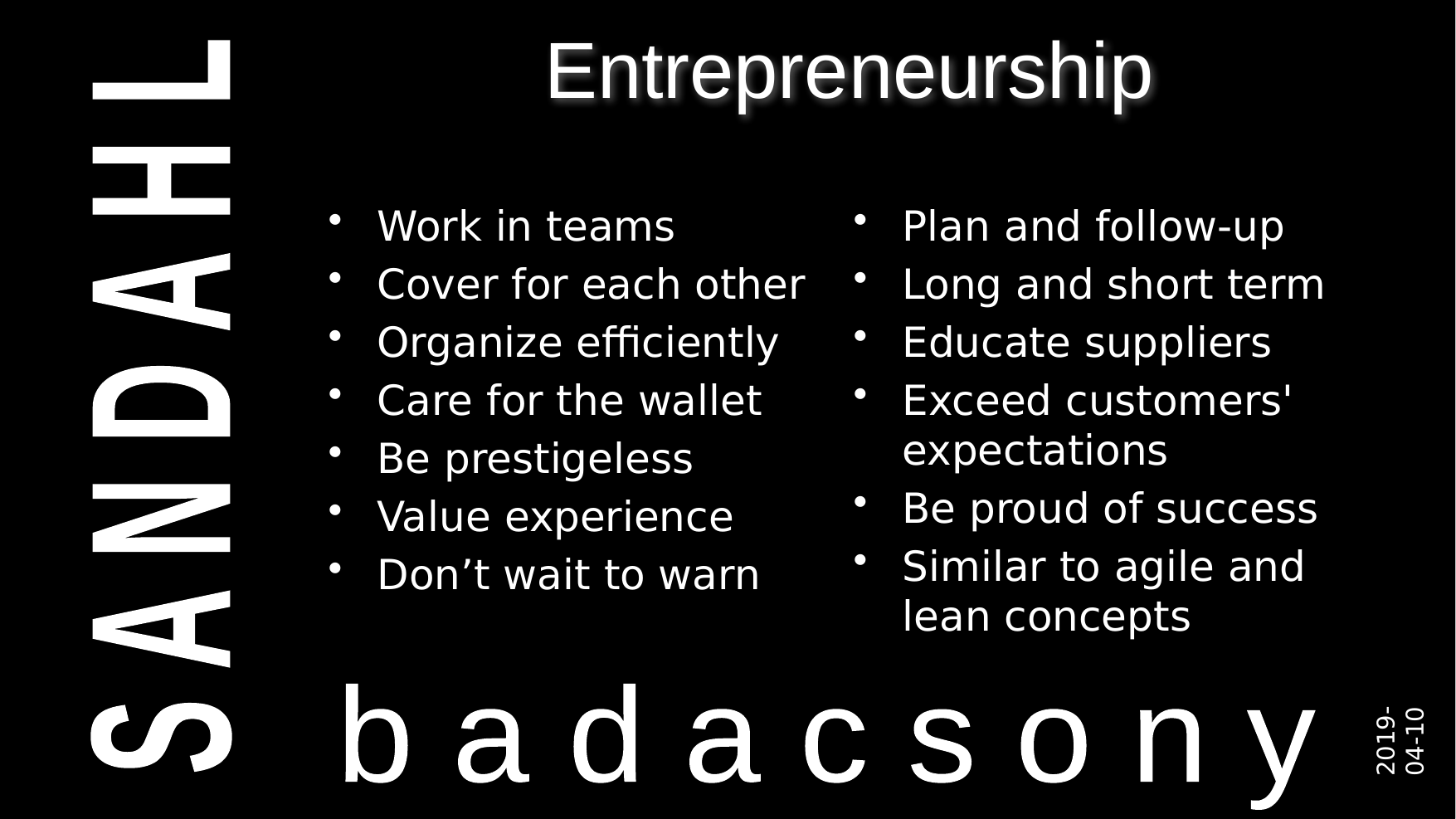

# Entrepreneurship
Work in teams
Cover for each other
Organize efficiently
Care for the wallet
Be prestigeless
Value experience
Don’t wait to warn

Plan and follow-up
Long and short term
Educate suppliers
Exceed customers' expectations
Be proud of success
Similar to agile and lean concepts